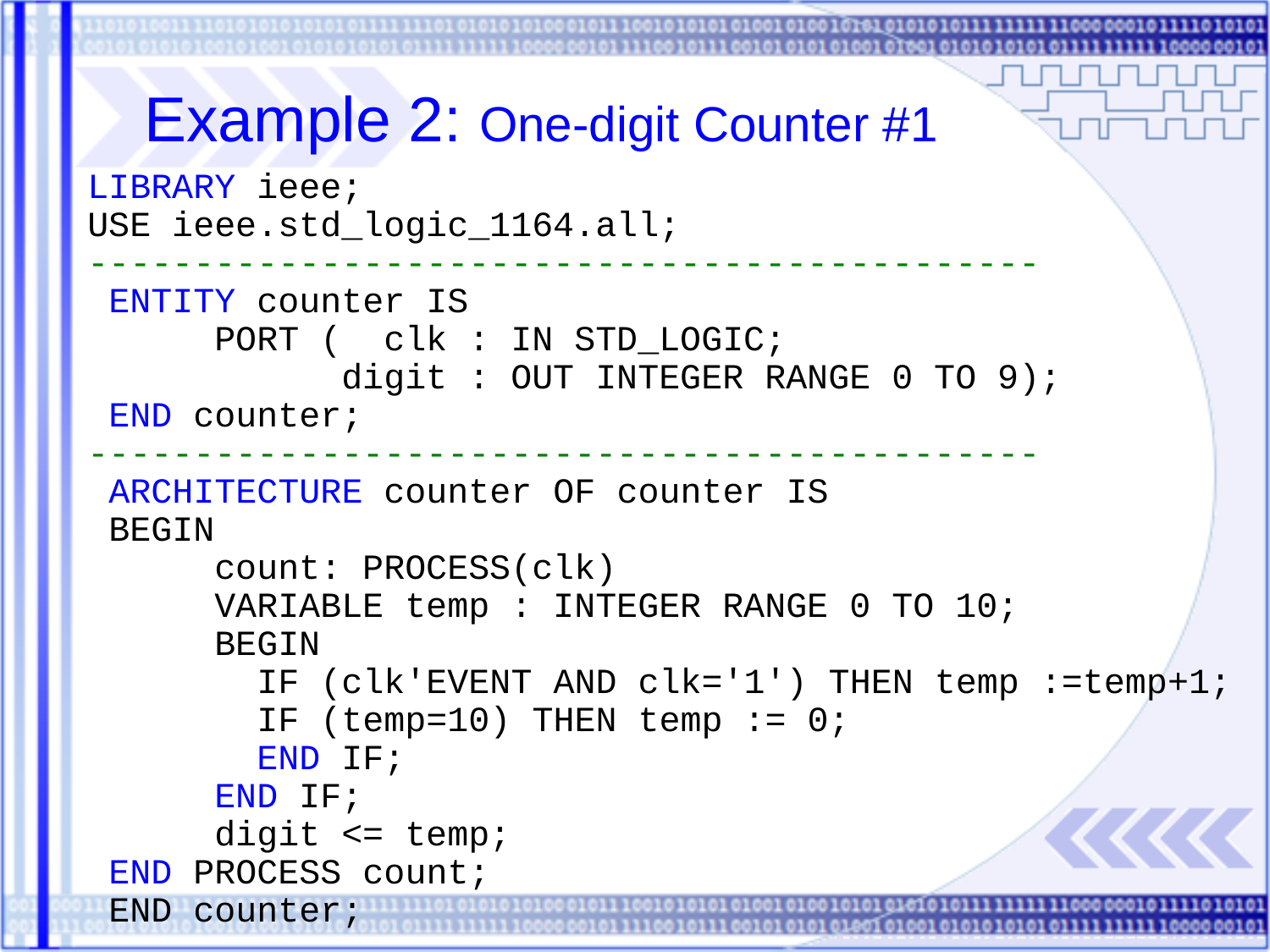

Example 2: One-digit Counter #1
LIBRARY ieee;
USE ieee.std_logic_1164.all;
---------------------------------------------
 ENTITY counter IS
 	PORT (  clk : IN STD_LOGIC;
 		digit : OUT INTEGER RANGE 0 TO 9);
 END counter;
---------------------------------------------
 ARCHITECTURE counter OF counter IS
 BEGIN
 	count: PROCESS(clk)
 	VARIABLE temp : INTEGER RANGE 0 TO 10;
 	BEGIN
 	  IF (clk'EVENT AND clk='1') THEN temp :=temp+1;
        IF (temp=10) THEN temp := 0;
        END IF;
      END IF;
 	digit <= temp;
 END PROCESS count;
 END counter;